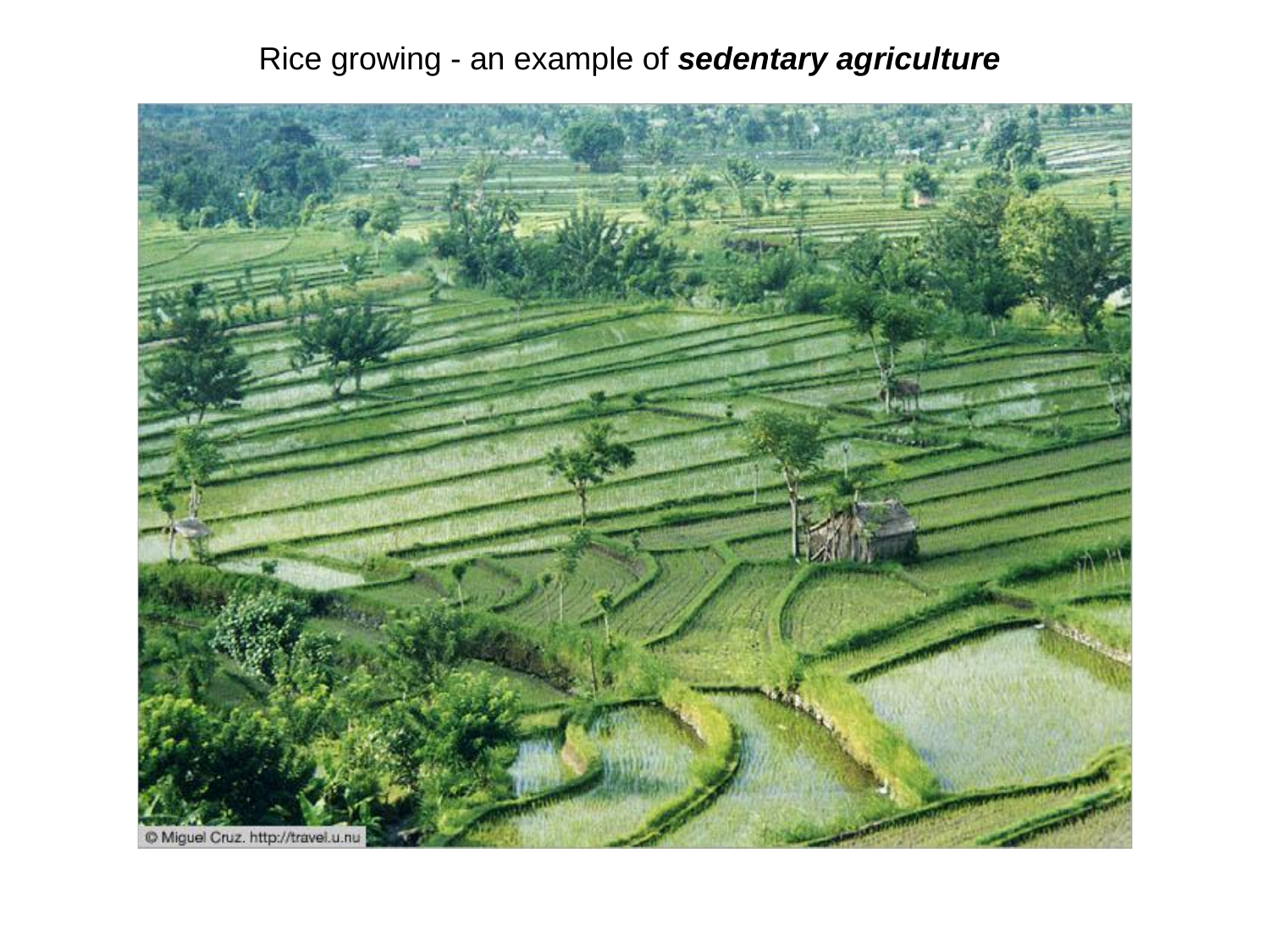

Rice growing - an example of sedentary agriculture